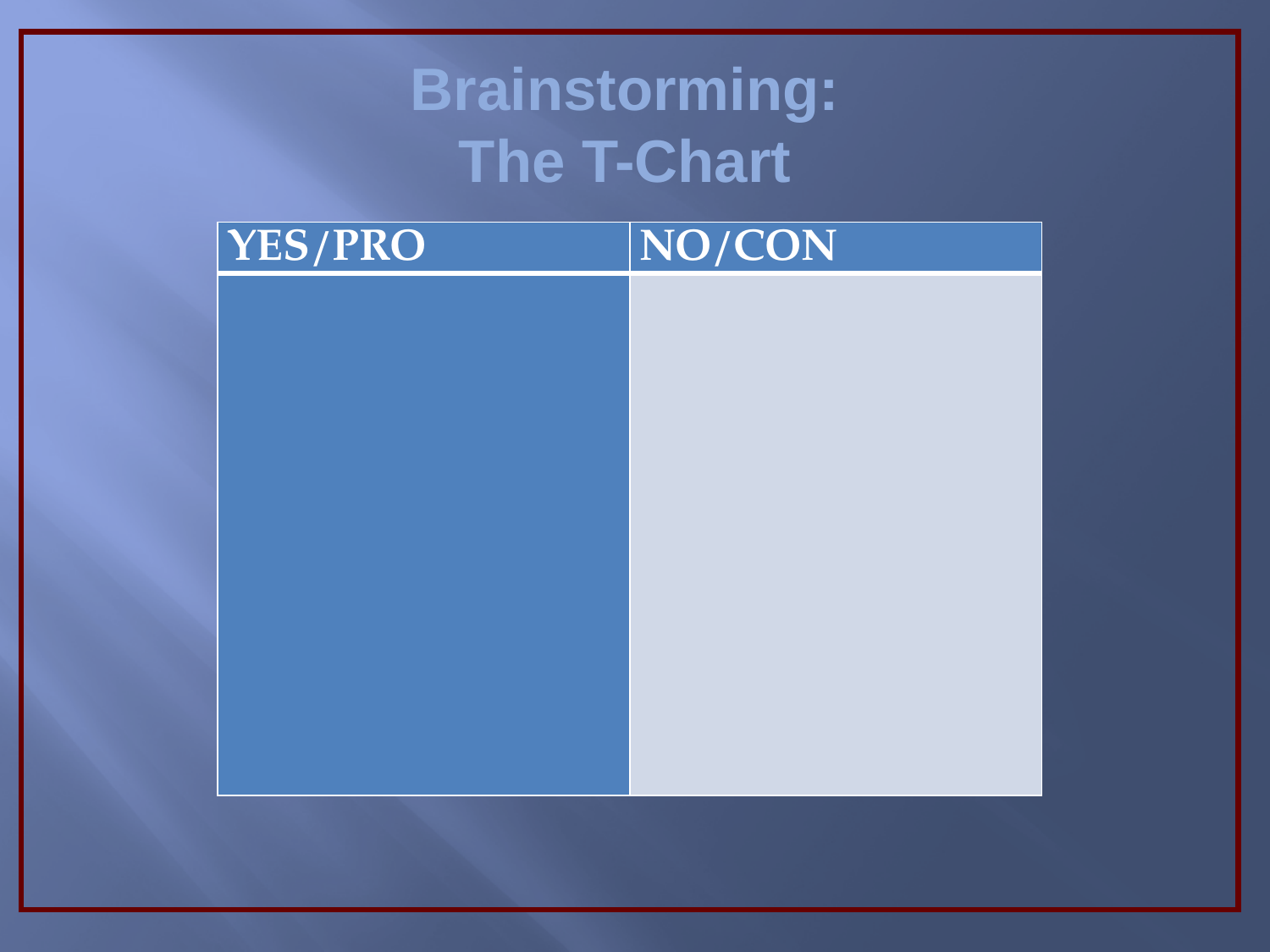

Brainstorming:
The T-Chart

| YES/PRO | NO/CON |
| --- | --- |
|  |  |